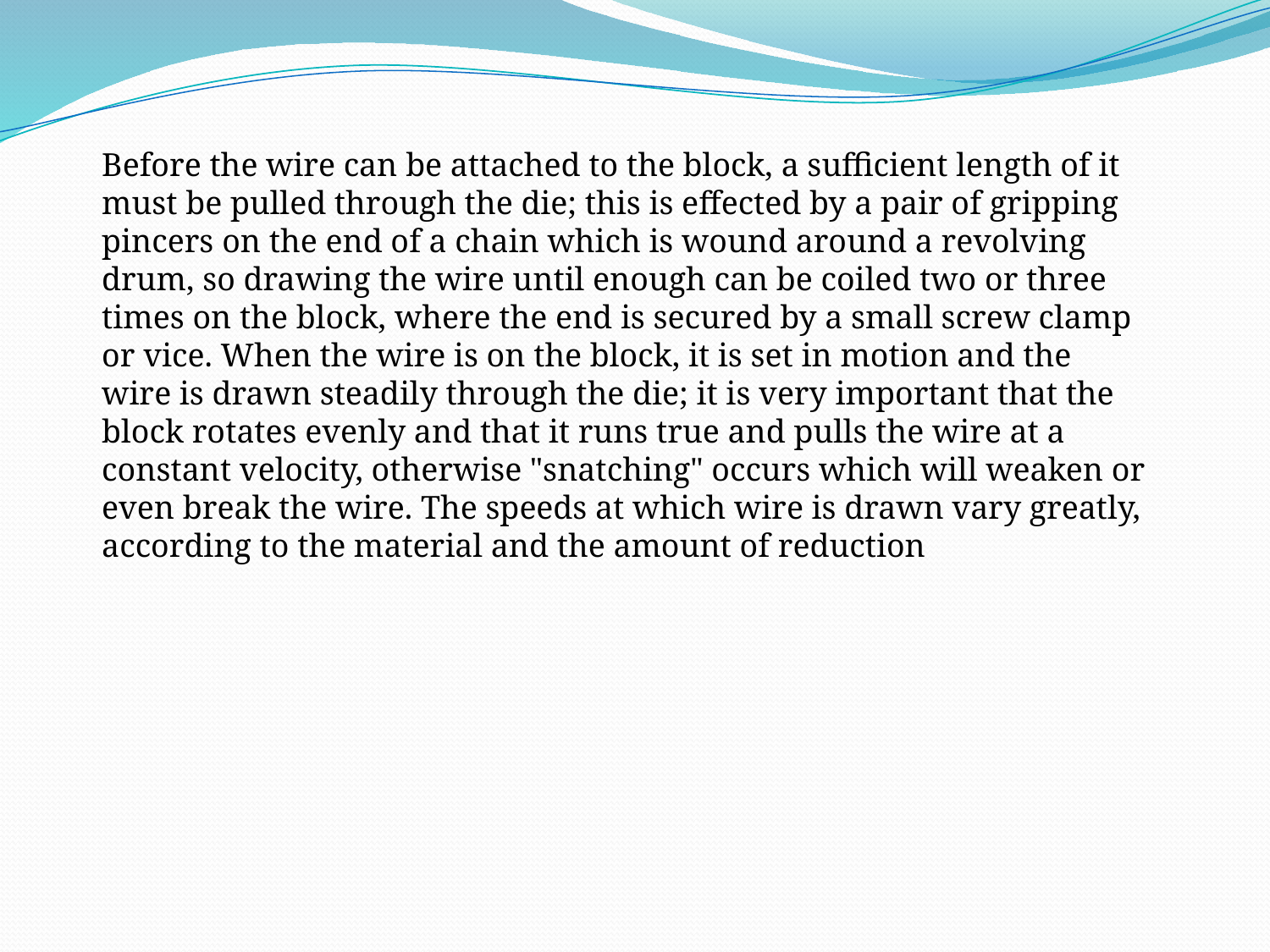

Before the wire can be attached to the block, a sufficient length of it must be pulled through the die; this is effected by a pair of gripping pincers on the end of a chain which is wound around a revolving drum, so drawing the wire until enough can be coiled two or three times on the block, where the end is secured by a small screw clamp or vice. When the wire is on the block, it is set in motion and the wire is drawn steadily through the die; it is very important that the block rotates evenly and that it runs true and pulls the wire at a constant velocity, otherwise "snatching" occurs which will weaken or even break the wire. The speeds at which wire is drawn vary greatly, according to the material and the amount of reduction